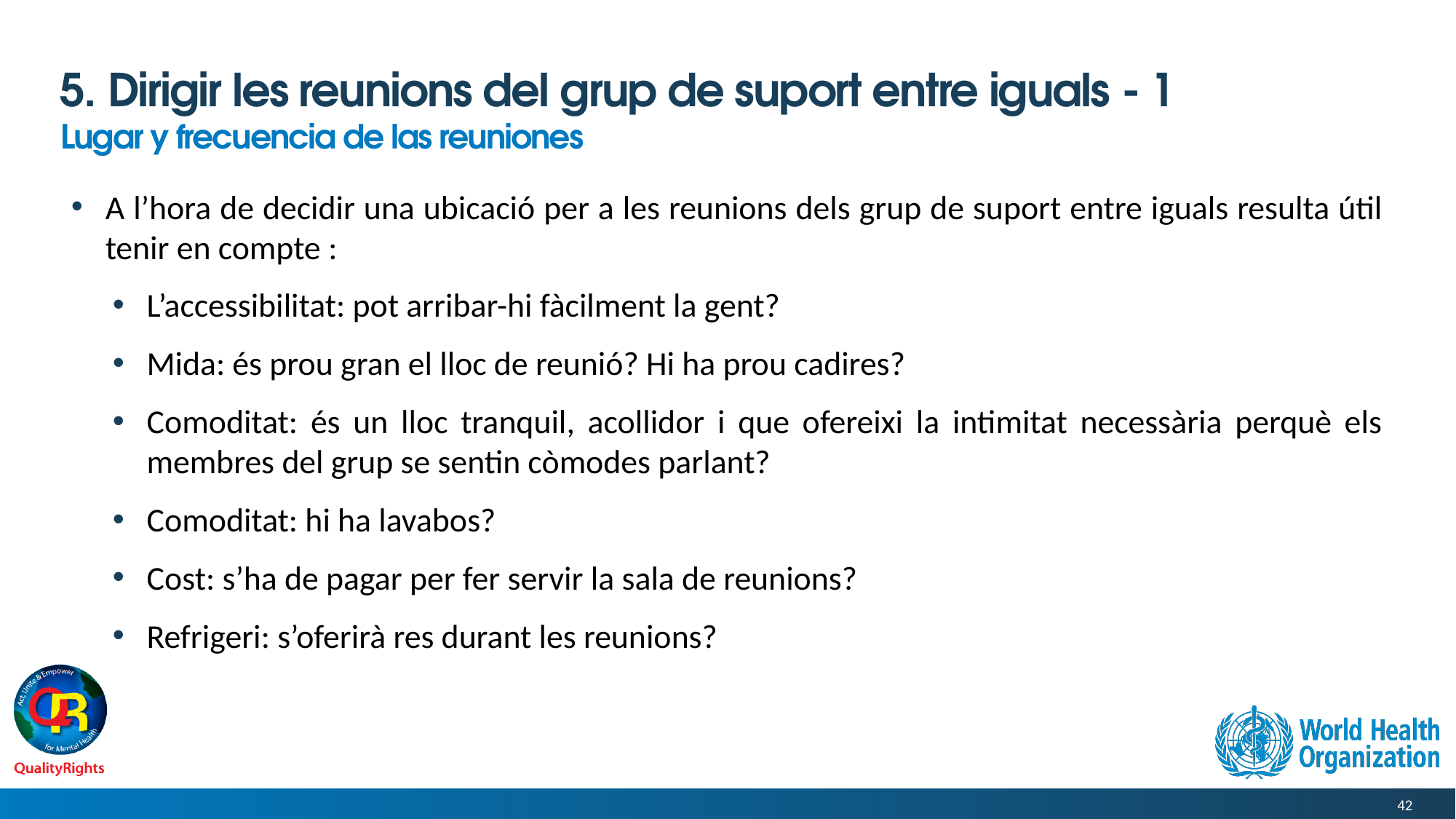

# 5. Dirigir les reunions del grup de suport entre iguals - 1
Lugar y frecuencia de las reuniones
A l’hora de decidir una ubicació per a les reunions dels grup de suport entre iguals resulta útil tenir en compte :
L’accessibilitat: pot arribar-hi fàcilment la gent?
Mida: és prou gran el lloc de reunió? Hi ha prou cadires?
Comoditat: és un lloc tranquil, acollidor i que ofereixi la intimitat necessària perquè els membres del grup se sentin còmodes parlant?
Comoditat: hi ha lavabos?
Cost: s’ha de pagar per fer servir la sala de reunions?
Refrigeri: s’oferirà res durant les reunions?